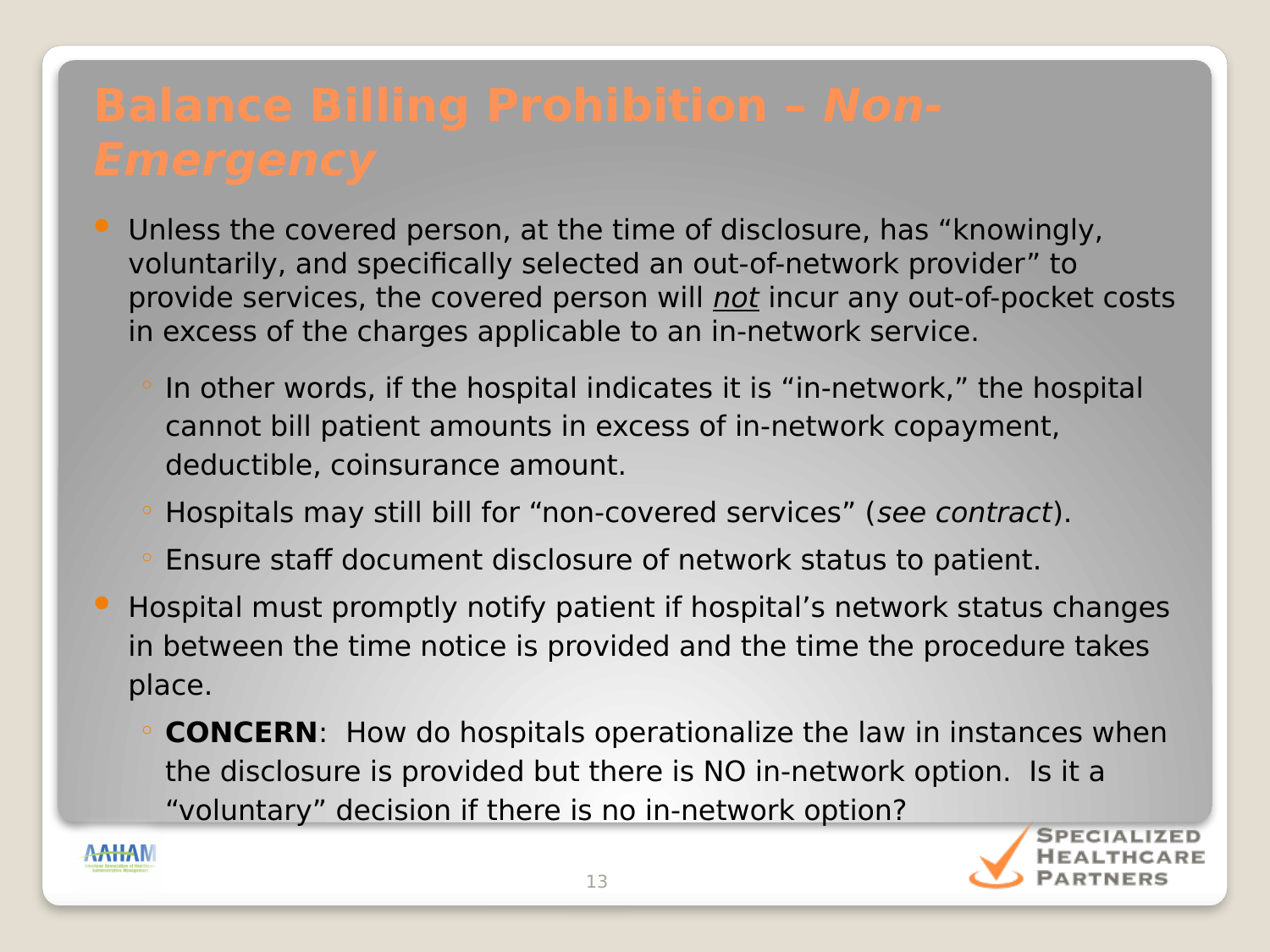

Balance Billing Prohibition – Non-Emergency

Unless the covered person, at the time of disclosure, has “knowingly, voluntarily, and specifically selected an out-of-network provider” to provide services, the covered person will not incur any out-of-pocket costs in excess of the charges applicable to an in-network service.

In other words, if the hospital indicates it is “in-network,” the hospital cannot bill patient amounts in excess of in-network copayment, deductible, coinsurance amount.
Hospitals may still bill for “non-covered services” (see contract).
Ensure staff document disclosure of network status to patient.
Hospital must promptly notify patient if hospital’s network status changes in between the time notice is provided and the time the procedure takes place.
CONCERN:  How do hospitals operationalize the law in instances when the disclosure is provided but there is NO in-network option.  Is it a “voluntary” decision if there is no in-network option?
13